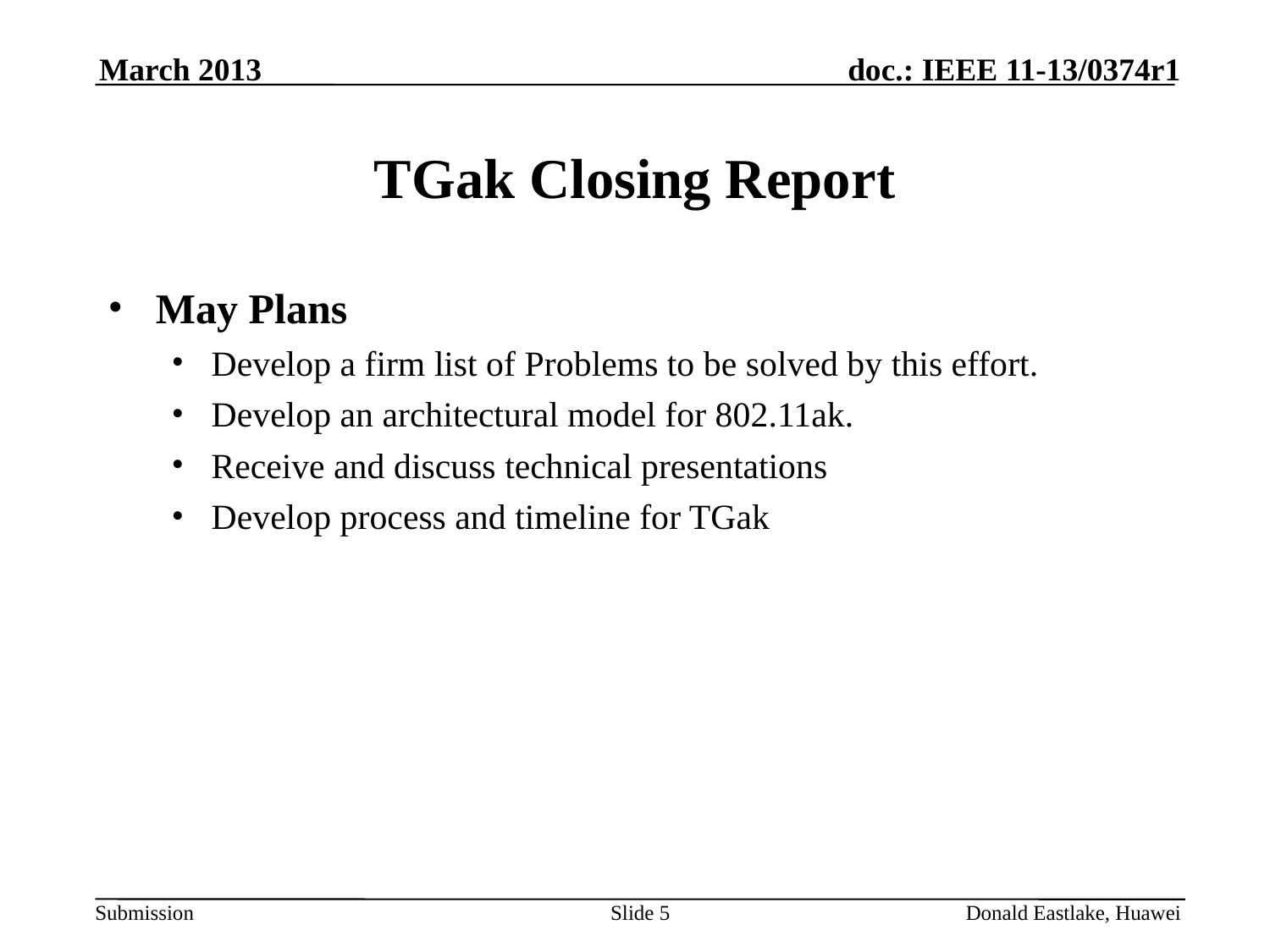

March 2013
# TGak Closing Report
May Plans
Develop a firm list of Problems to be solved by this effort.
Develop an architectural model for 802.11ak.
Receive and discuss technical presentations
Develop process and timeline for TGak

Slide 5
Donald Eastlake, Huawei